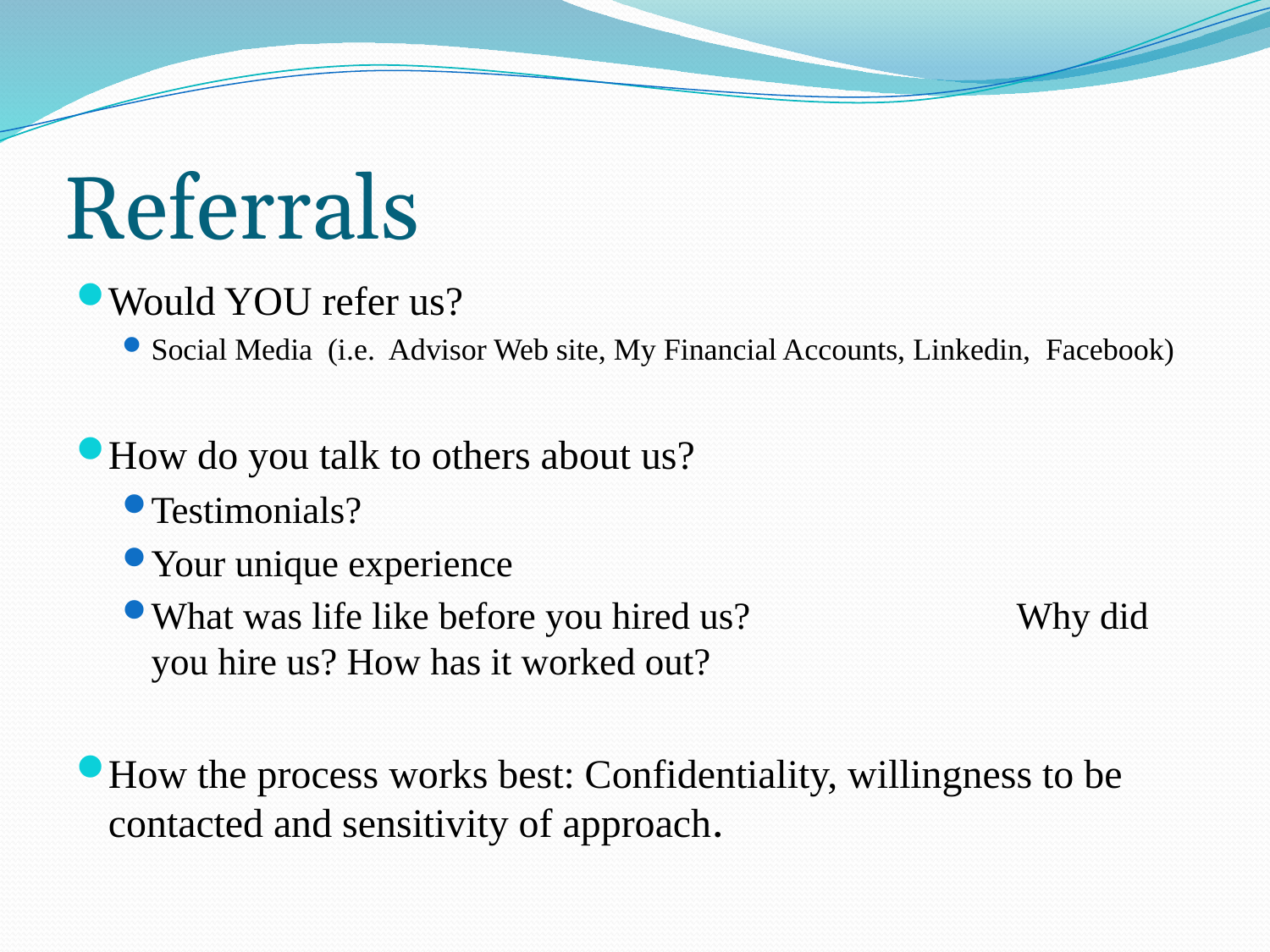

# Referrals
Would YOU refer us?
Social Media  (i.e.  Advisor Web site, My Financial Accounts, Linkedin,  Facebook)

How do you talk to others about us?
Testimonials?
Your unique experience
What was life like before you hired us?                            Why did you hire us? How has it worked out?

How the process works best: Confidentiality, willingness to be contacted and sensitivity of approach.